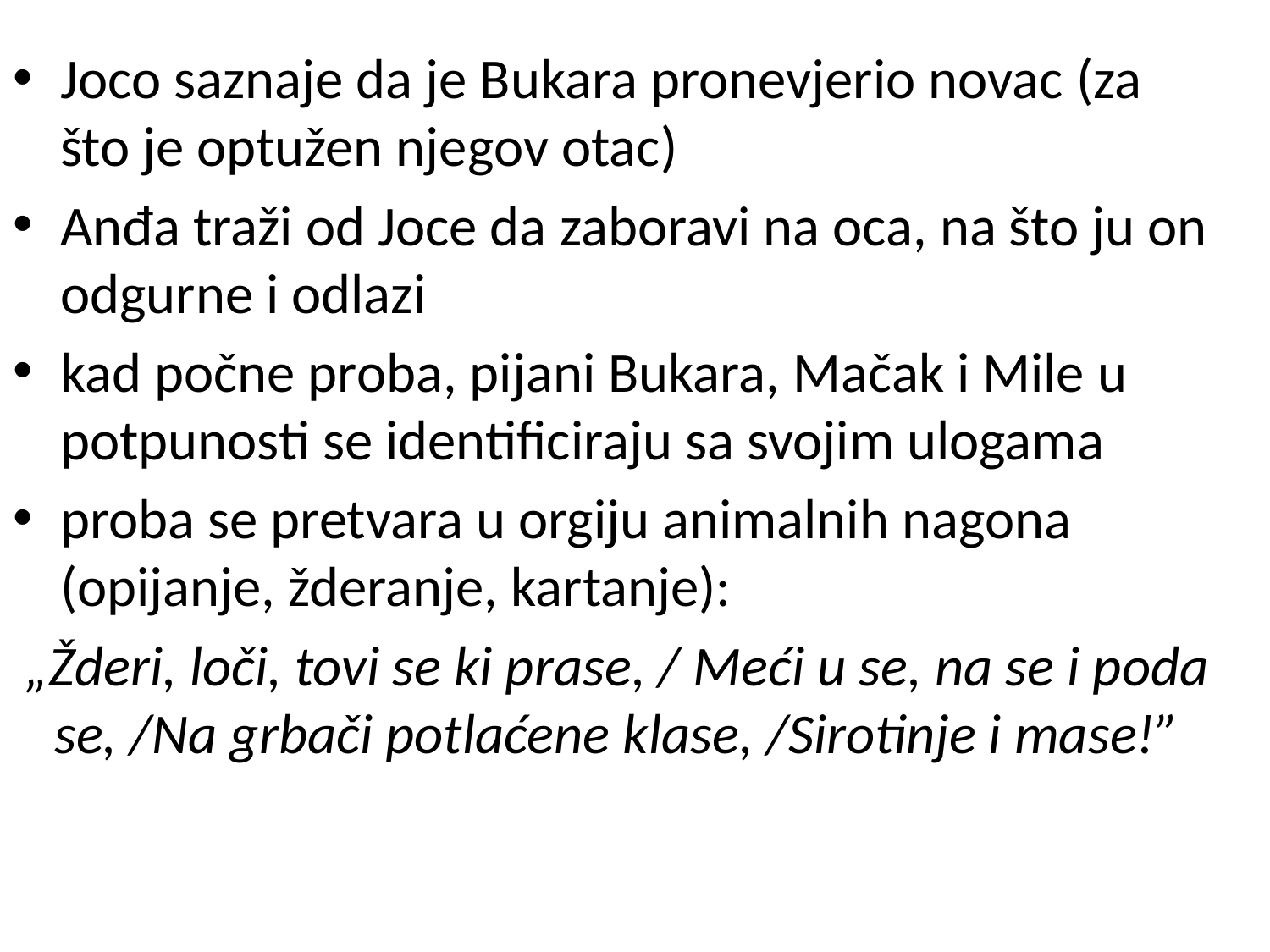

Joco saznaje da je Bukara pronevjerio novac (za što je optužen njegov otac)
Anđa traži od Joce da zaboravi na oca, na što ju on odgurne i odlazi
kad počne proba, pijani Bukara, Mačak i Mile u potpunosti se identificiraju sa svojim ulogama
proba se pretvara u orgiju animalnih nagona (opijanje, žderanje, kartanje):
„Žderi, loči, tovi se ki prase, / Meći u se, na se i poda se, /Na grbači potlaćene klase, /Sirotinje i mase!”